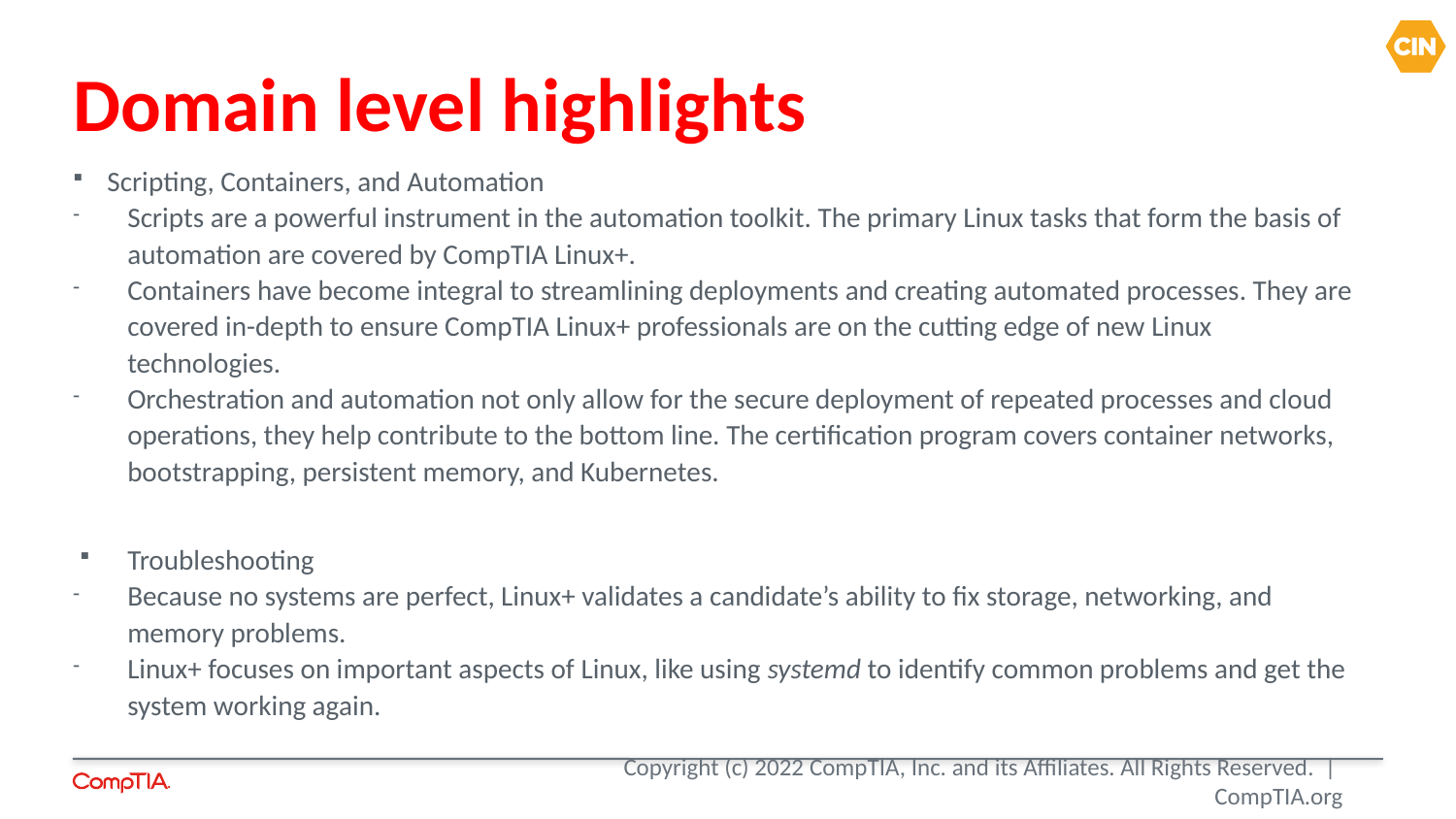

Domain level highlights
Scripting, Containers, and Automation
Scripts are a powerful instrument in the automation toolkit. The primary Linux tasks that form the basis of automation are covered by CompTIA Linux+.
Containers have become integral to streamlining deployments and creating automated processes. They are covered in-depth to ensure CompTIA Linux+ professionals are on the cutting edge of new Linux technologies.
Orchestration and automation not only allow for the secure deployment of repeated processes and cloud operations, they help contribute to the bottom line. The certification program covers container networks, bootstrapping, persistent memory, and Kubernetes.

Troubleshooting
Because no systems are perfect, Linux+ validates a candidate’s ability to fix storage, networking, and memory problems.
Linux+ focuses on important aspects of Linux, like using systemd to identify common problems and get the system working again.